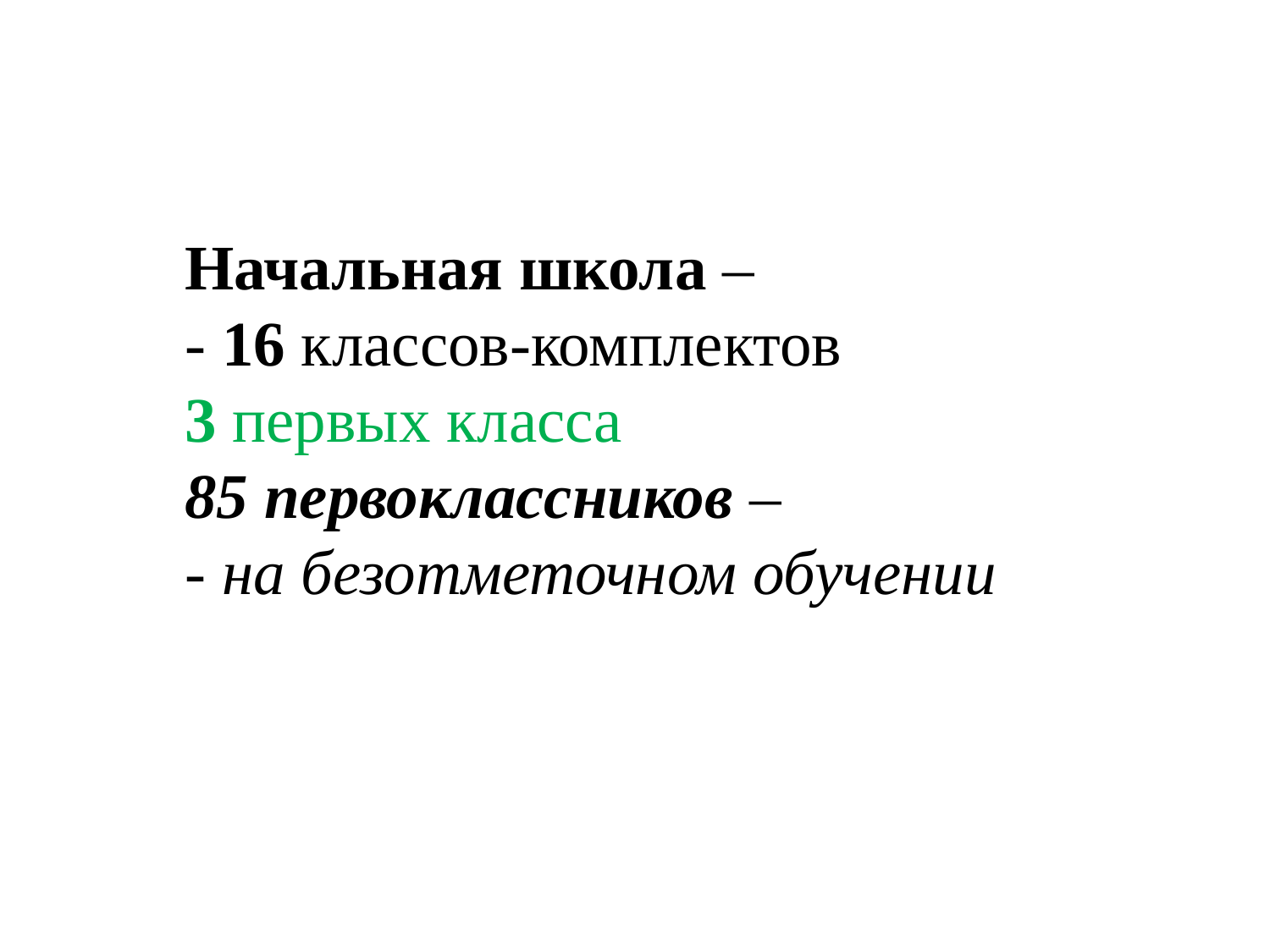

Начальная школа –
- 16 классов-комплектов
3 первых класса
85 первоклассников –
- на безотметочном обучении